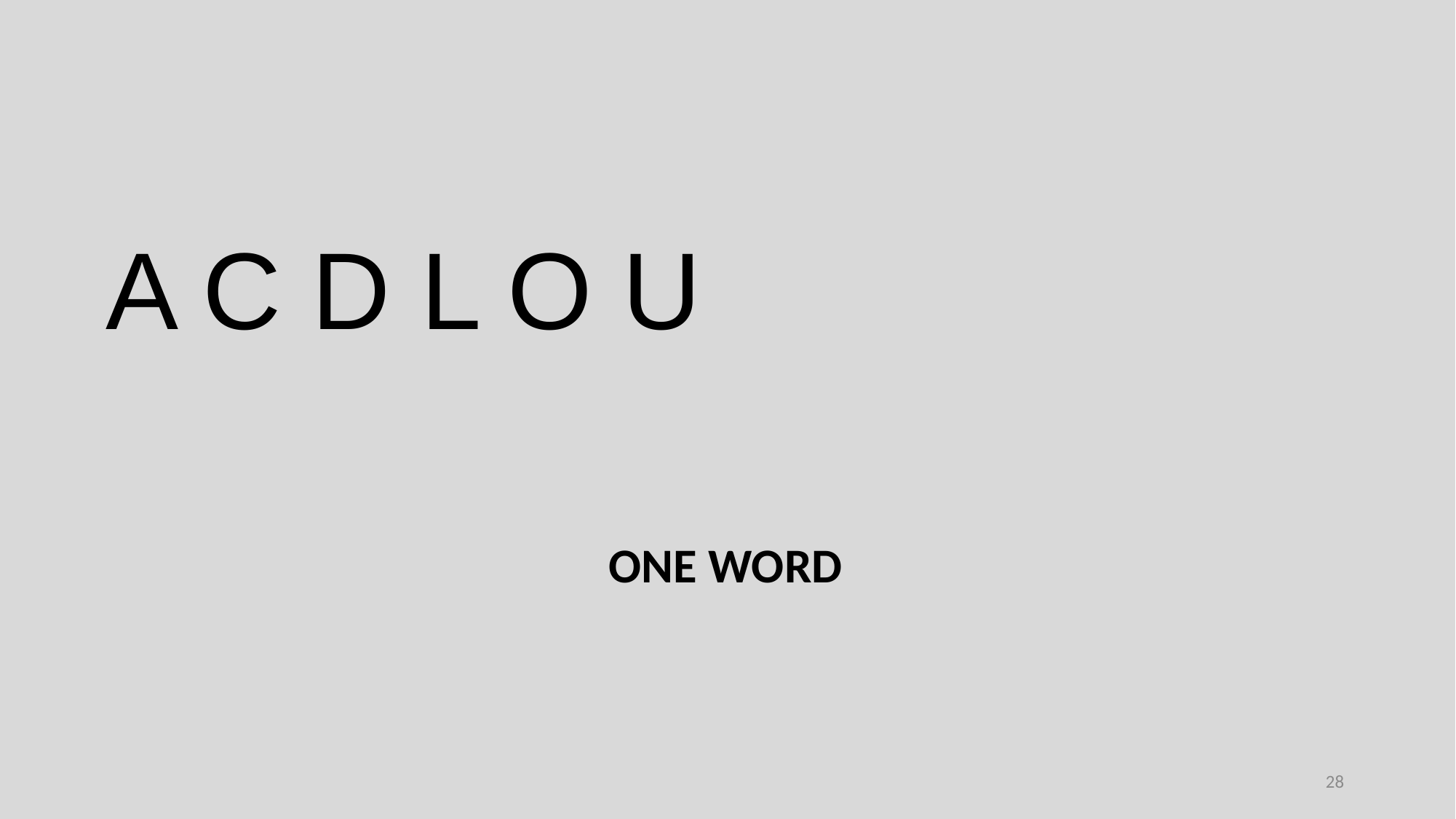

A C D L O U
ONE WORD
28